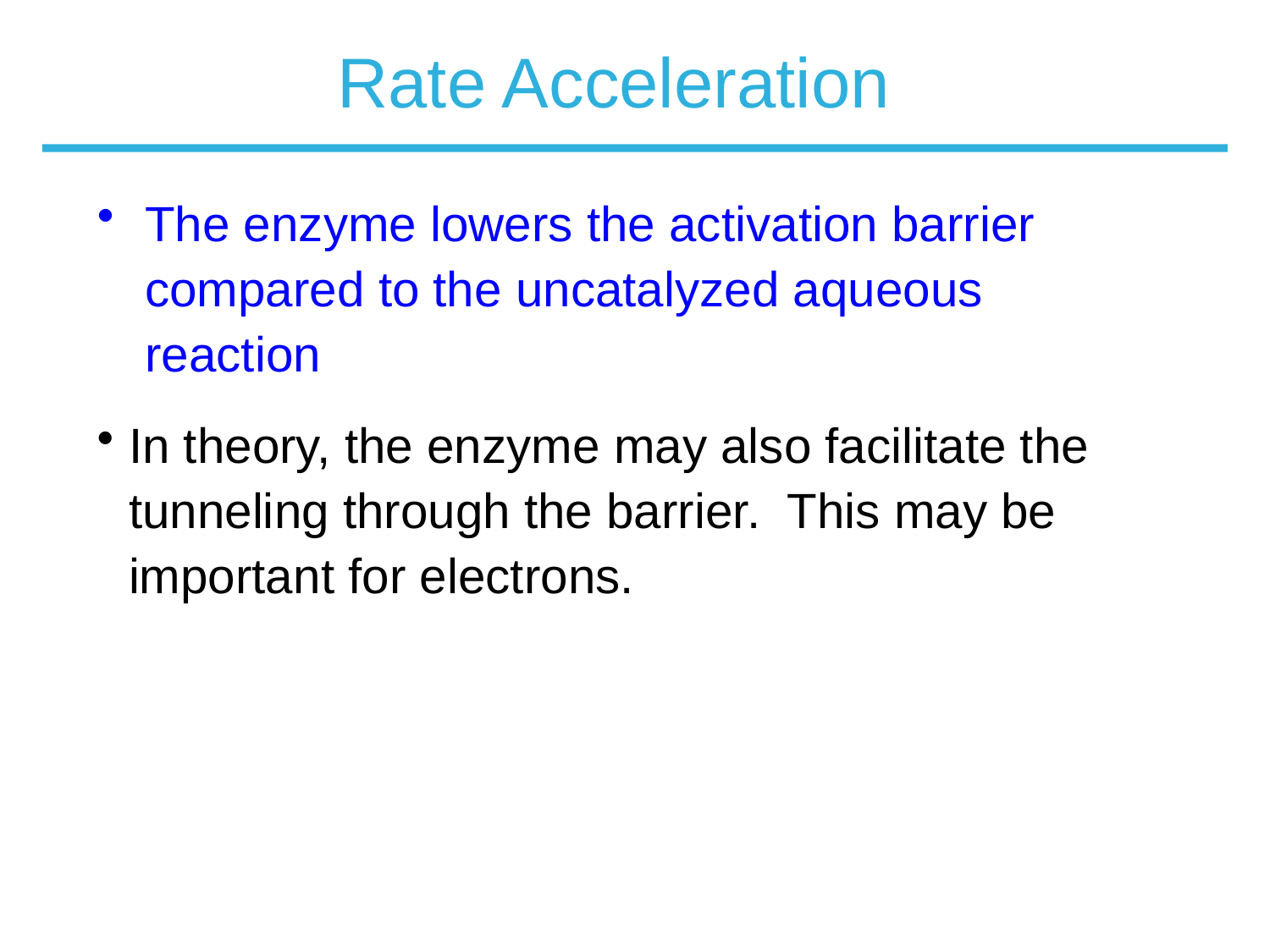

# Rate Acceleration

The enzyme lowers the activation barrier compared to the uncatalyzed aqueous reaction

In theory, the enzyme may also facilitate the tunneling through the barrier.  This may be important for electrons.